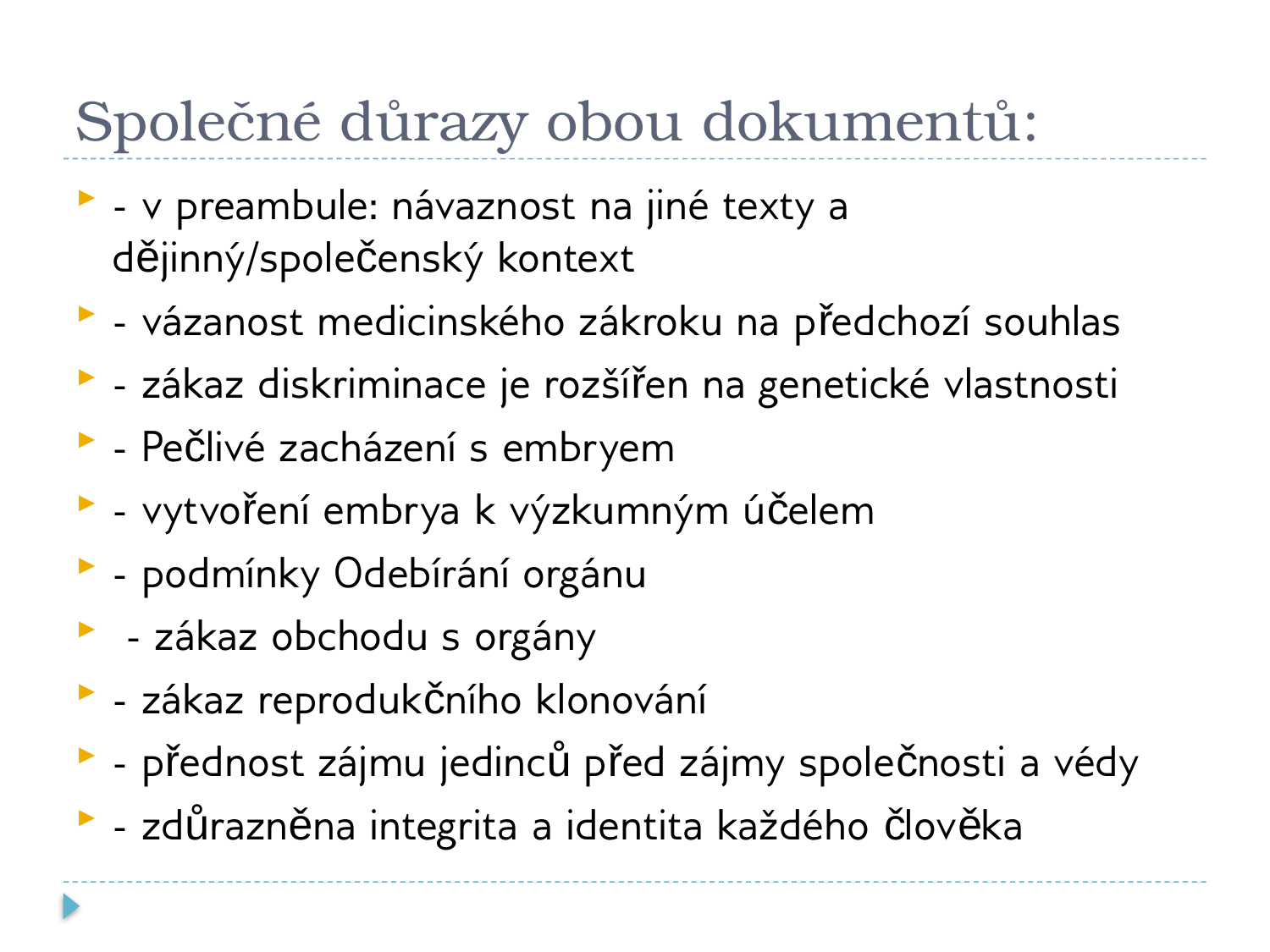

# Společné důrazy obou dokumentů:
- v preambule: návaznost na jiné texty a dějinný/společenský kontext
- vázanost medicinského zákroku na předchozí souhlas
- zákaz diskriminace je rozšířen na genetické vlastnosti
- Pečlivé zacházení s embryem
- vytvoření embrya k výzkumným účelem
- podmínky Odebírání orgánu
 - zákaz obchodu s orgány
- zákaz reprodukčního klonování
- přednost zájmu jedinců před zájmy společnosti a védy
- zdůrazněna integrita a identita každého člověka